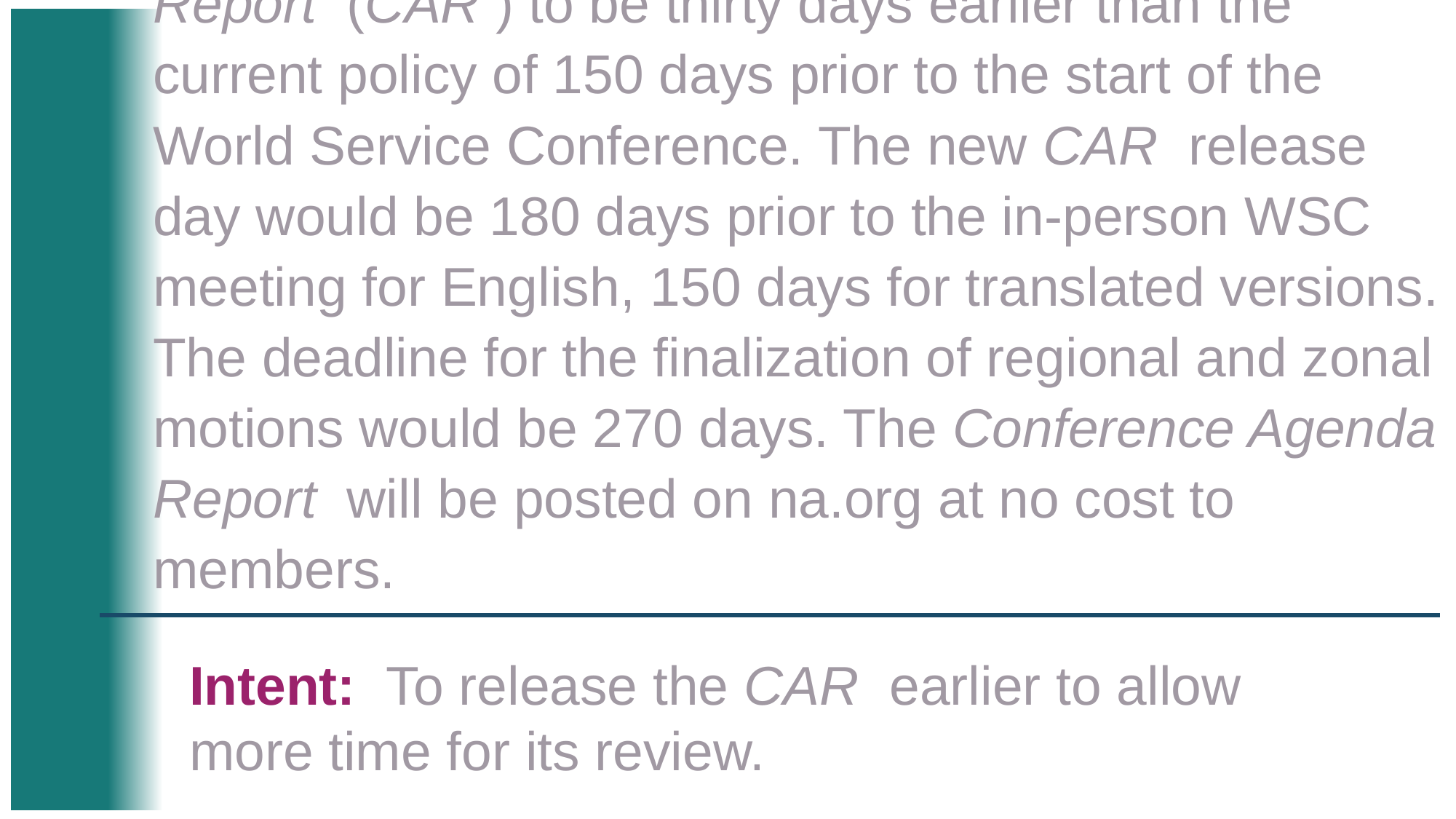

Motion 11:  If Motion 9 is adopted, to approve a change to the release of the Conference Agenda Report  (CAR ) to be thirty days earlier than the current policy of 150 days prior to the start of the World Service Conference. The new CAR  release day would be 180 days prior to the in-person WSC meeting for English, 150 days for translated versions. The deadline for the finalization of regional and zonal motions would be 270 days. The Conference Agenda Report  will be posted on na.org at no cost to members.
Intent:  To release the CAR  earlier to allow more time for its review.